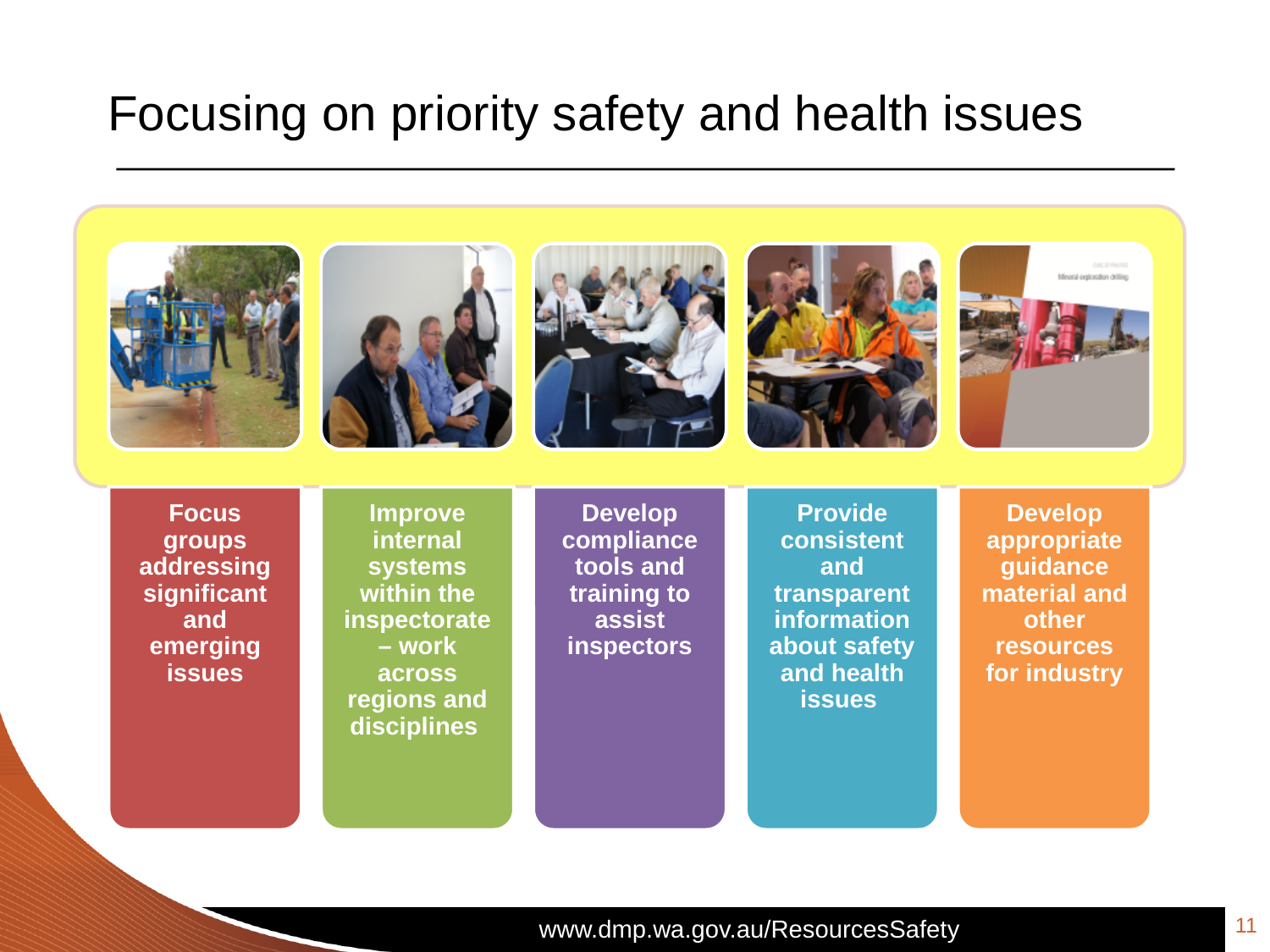

# Focusing on priority safety and health issues
Focus groups addressing significant and emerging issues
Improve internal systems within the inspectorate – work across regions and disciplines
Develop compliance tools and training to assist inspectors
Provide consistent and transparent information about safety and health issues
Develop appropriate guidance material and other resources for industry
11